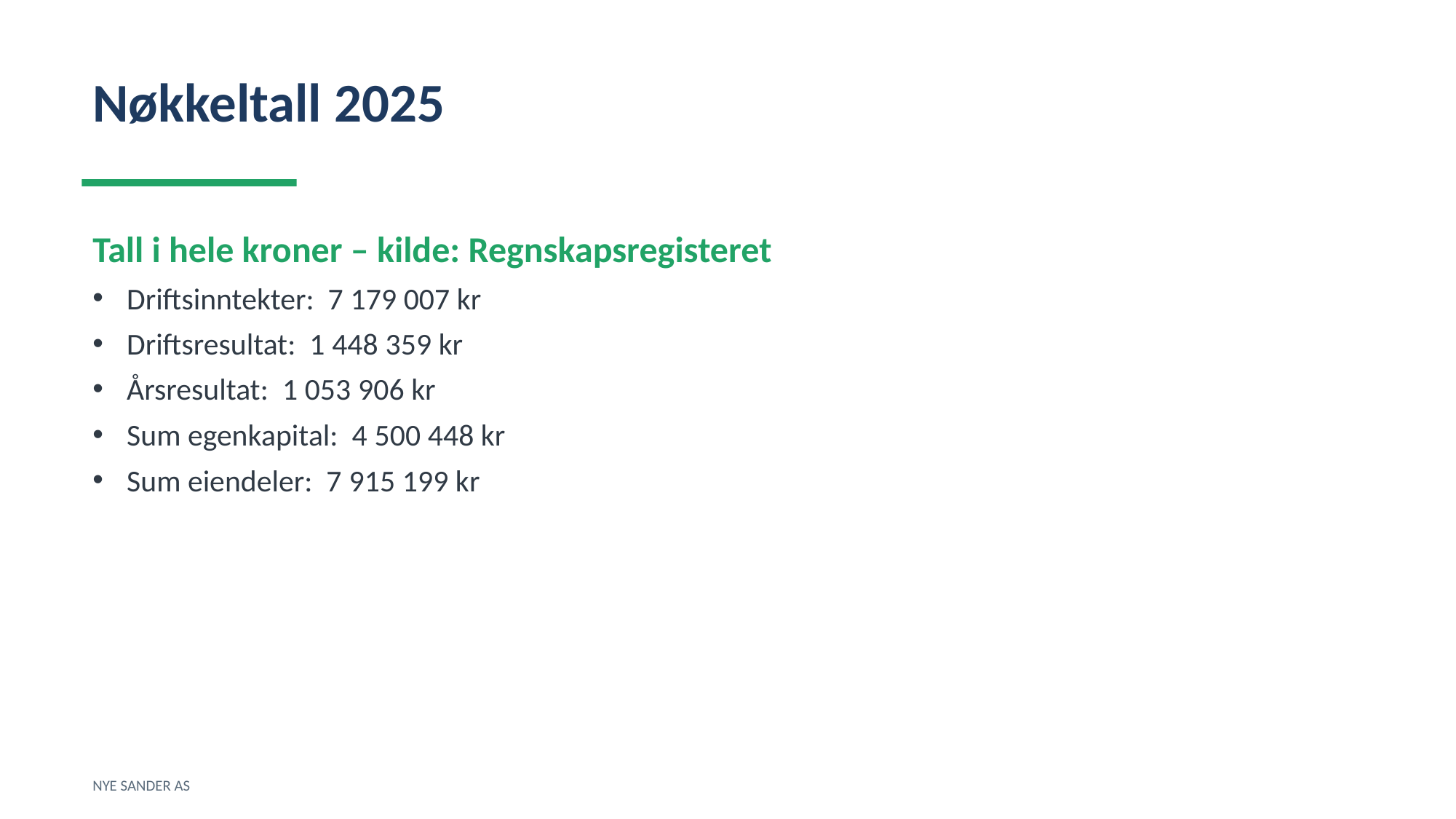

Nøkkeltall 2025

Tall i hele kroner – kilde: Regnskapsregisteret
Driftsinntekter:  7 179 007 kr
Driftsresultat:  1 448 359 kr
Årsresultat:  1 053 906 kr
Sum egenkapital:  4 500 448 kr
Sum eiendeler:  7 915 199 kr
NYE SANDER AS